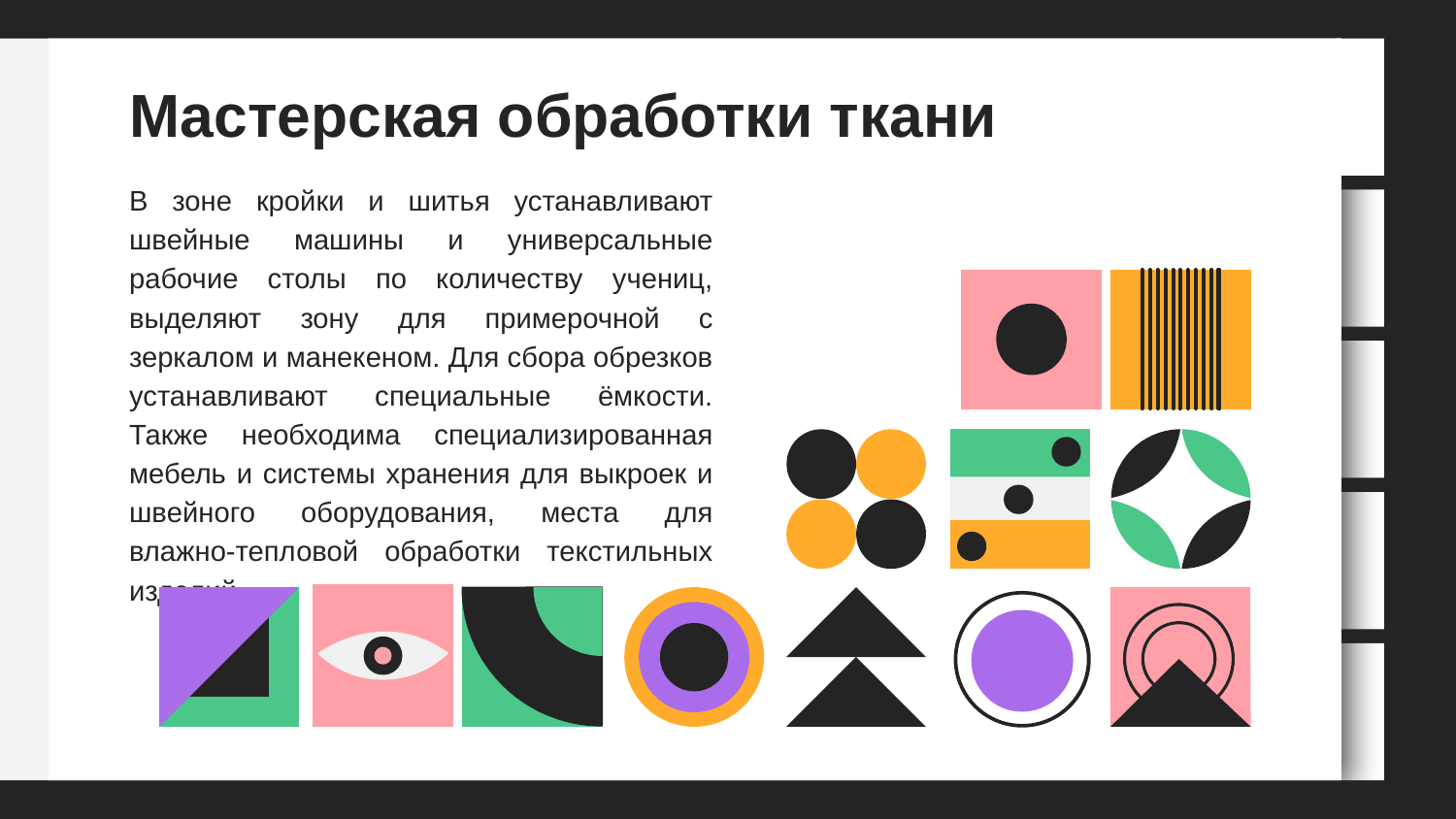

# Мастерская обработки ткани
В зоне кройки и шитья устанавливают швейные машины и универсальные рабочие столы по количеству учениц, выделяют зону для примерочной с зеркалом и манекеном. Для сбора обрезков устанавливают специальные ёмкости. Также необходима специализированная мебель и системы хранения для выкроек и швейного оборудования, места для влажно-тепловой обработки текстильных изделий.